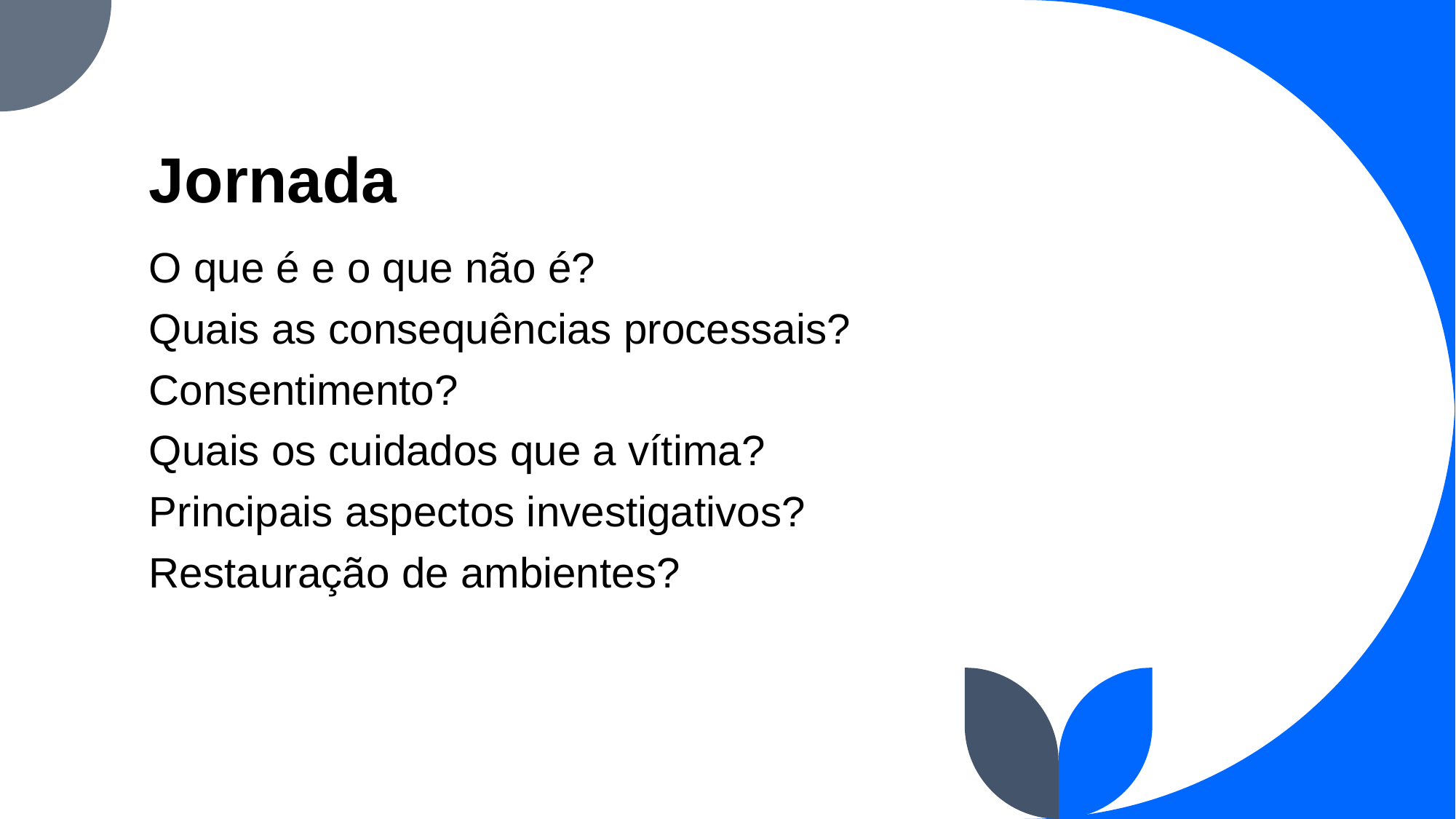

# Jornada
O que é e o que não é?
Quais as consequências processais?
Consentimento?
Quais os cuidados que a vítima?
Principais aspectos investigativos?
Restauração de ambientes?